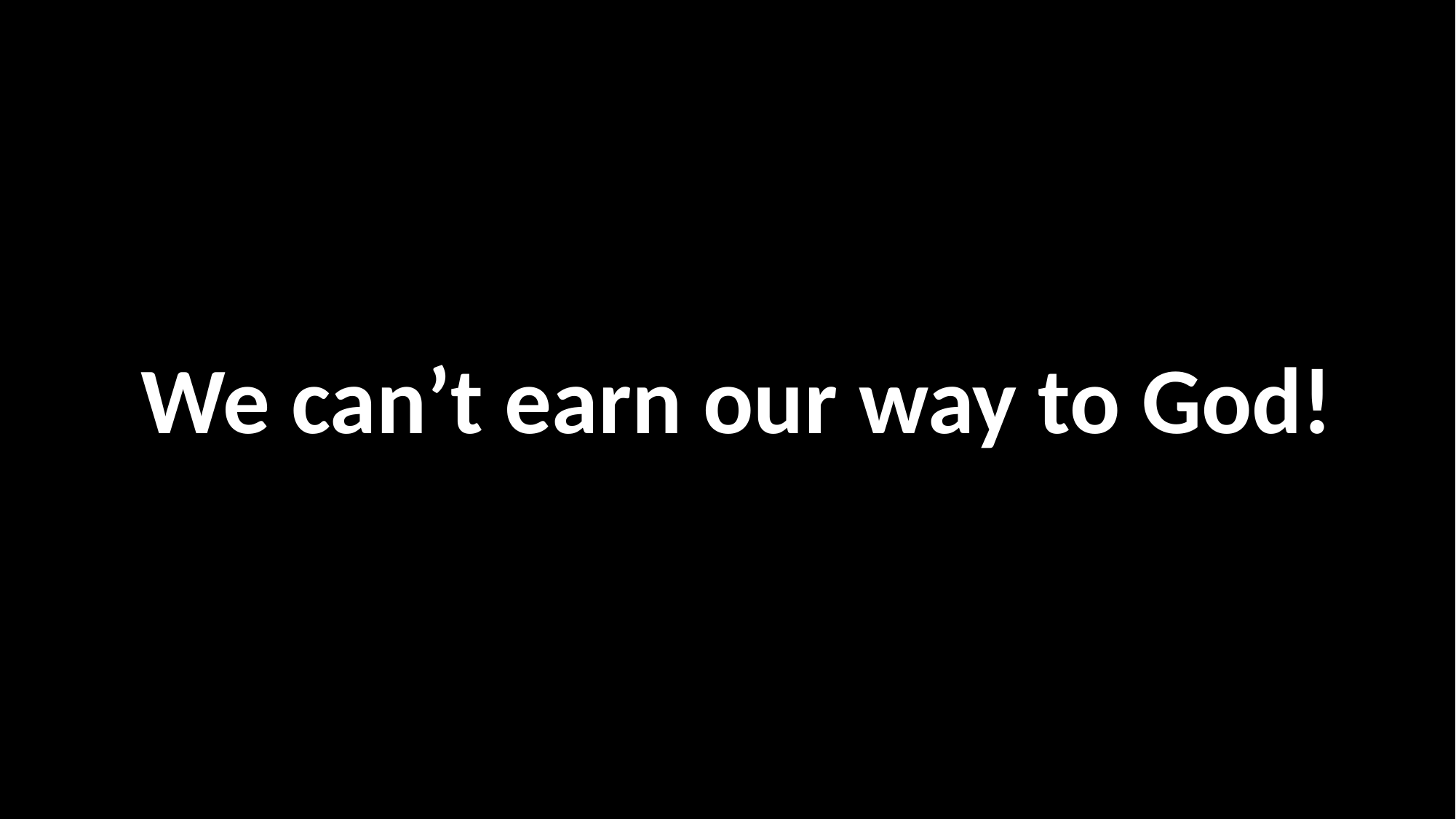

We can’t earn our way to God!